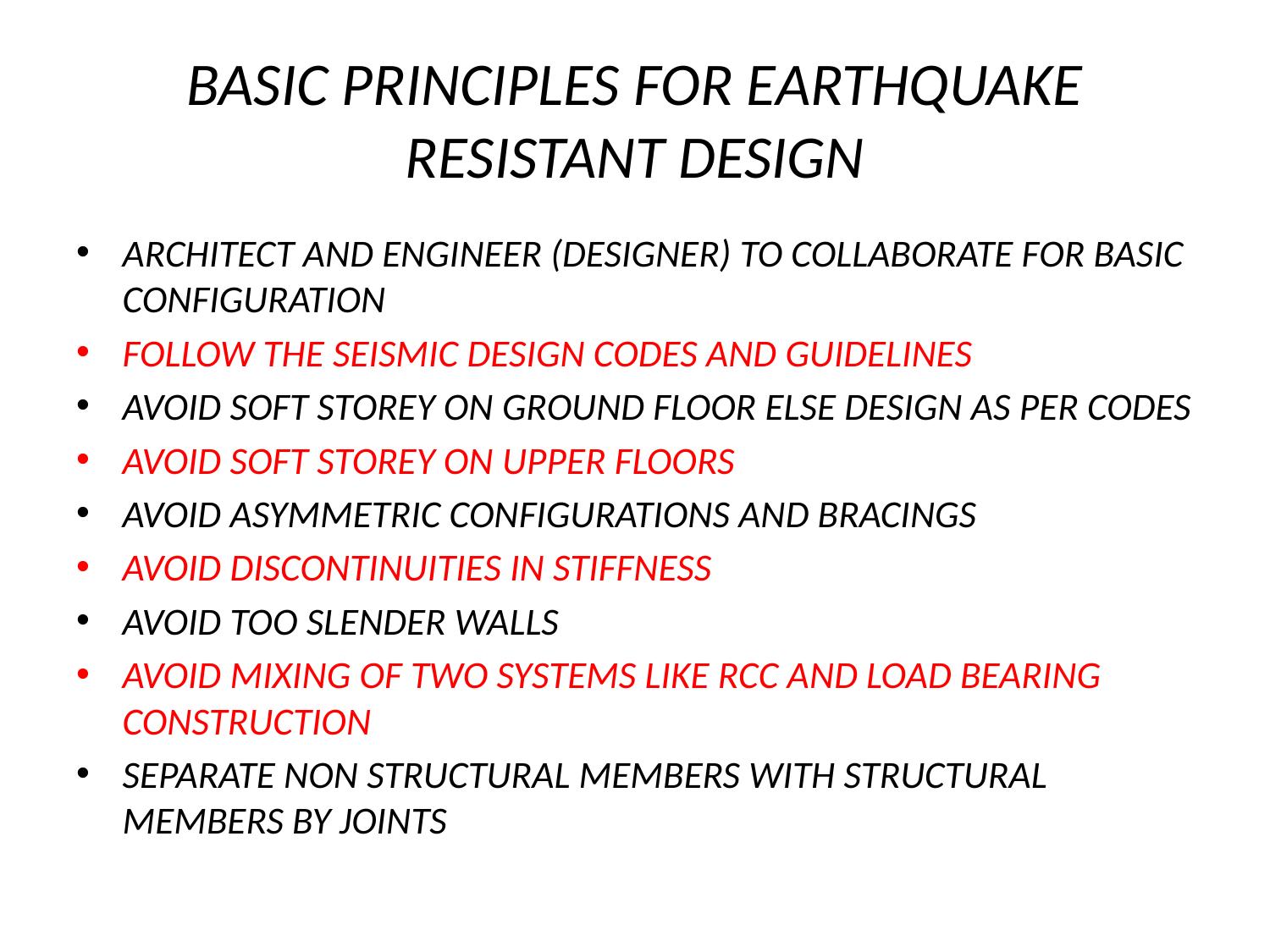

# BASIC PRINCIPLES FOR EARTHQUAKE RESISTANT DESIGN
ARCHITECT AND ENGINEER (DESIGNER) TO COLLABORATE FOR BASIC CONFIGURATION
FOLLOW THE SEISMIC DESIGN CODES AND GUIDELINES
AVOID SOFT STOREY ON GROUND FLOOR ELSE DESIGN AS PER CODES
AVOID SOFT STOREY ON UPPER FLOORS
AVOID ASYMMETRIC CONFIGURATIONS AND BRACINGS
AVOID DISCONTINUITIES IN STIFFNESS
AVOID TOO SLENDER WALLS
AVOID MIXING OF TWO SYSTEMS LIKE RCC AND LOAD BEARING CONSTRUCTION
SEPARATE NON STRUCTURAL MEMBERS WITH STRUCTURAL MEMBERS BY JOINTS